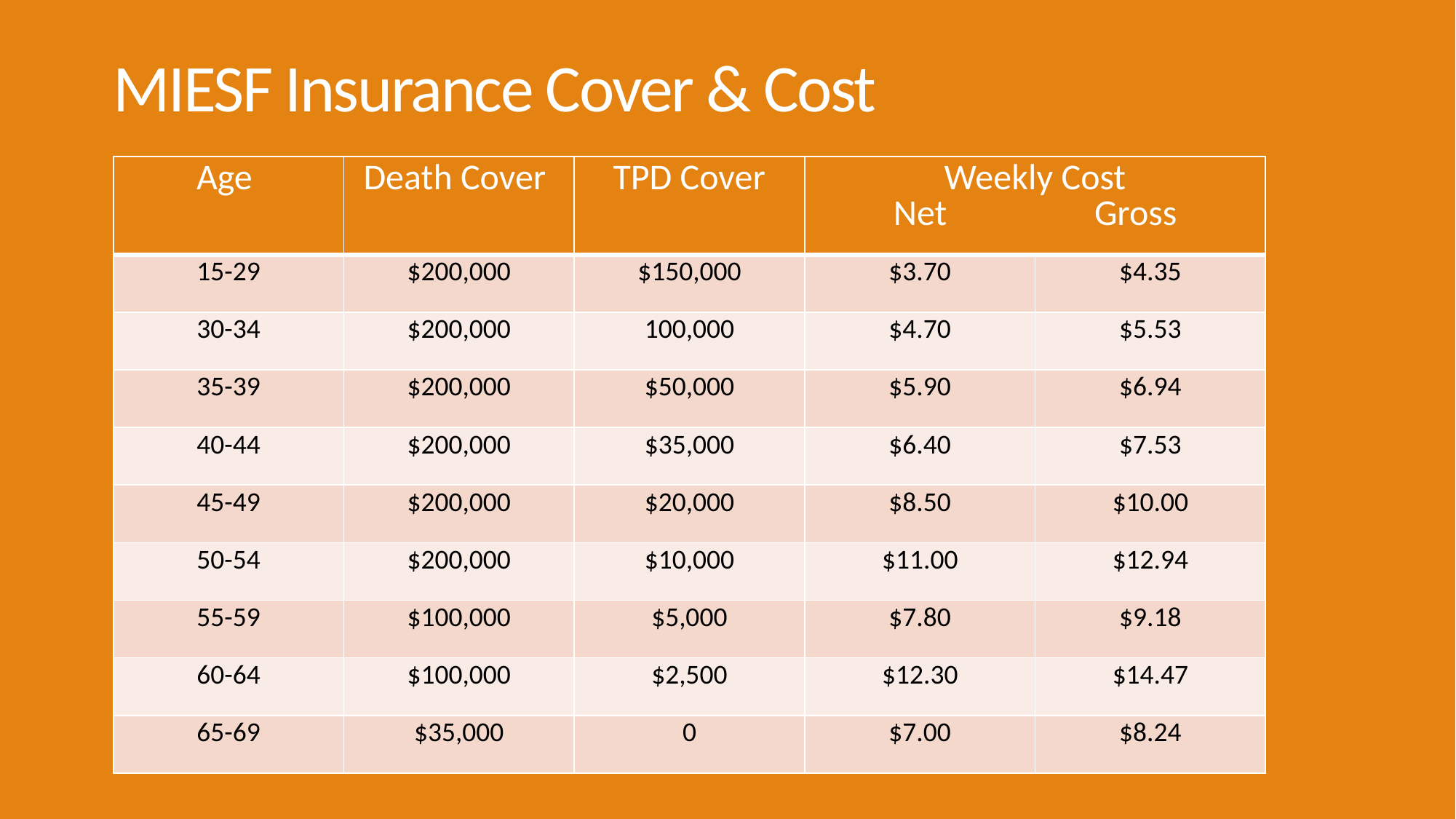

# MIESF Insurance Cover & Cost
| Age | Death Cover | TPD Cover | Weekly Cost Net Gross |  |
| --- | --- | --- | --- | --- |
| 15-29 | $200,000 | $150,000 | $3.70 | $4.35 |
| 30-34 | $200,000 | 100,000 | $4.70 | $5.53 |
| 35-39 | $200,000 | $50,000 | $5.90 | $6.94 |
| 40-44 | $200,000 | $35,000 | $6.40 | $7.53 |
| 45-49 | $200,000 | $20,000 | $8.50 | $10.00 |
| 50-54 | $200,000 | $10,000 | $11.00 | $12.94 |
| 55-59 | $100,000 | $5,000 | $7.80 | $9.18 |
| 60-64 | $100,000 | $2,500 | $12.30 | $14.47 |
| 65-69 | $35,000 | 0 | $7.00 | $8.24 |